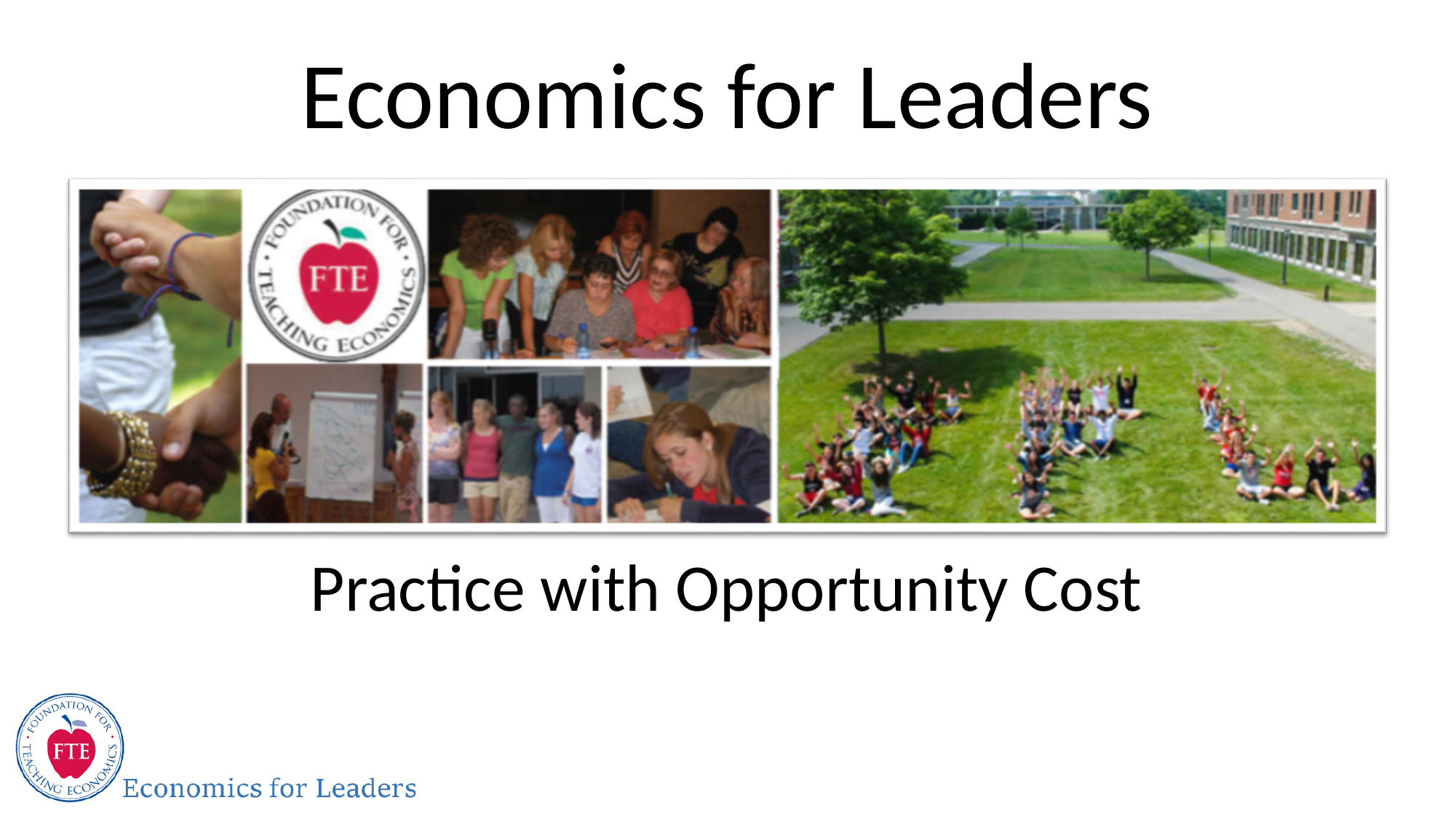

# Economics for Leaders
Practice with Opportunity Cost